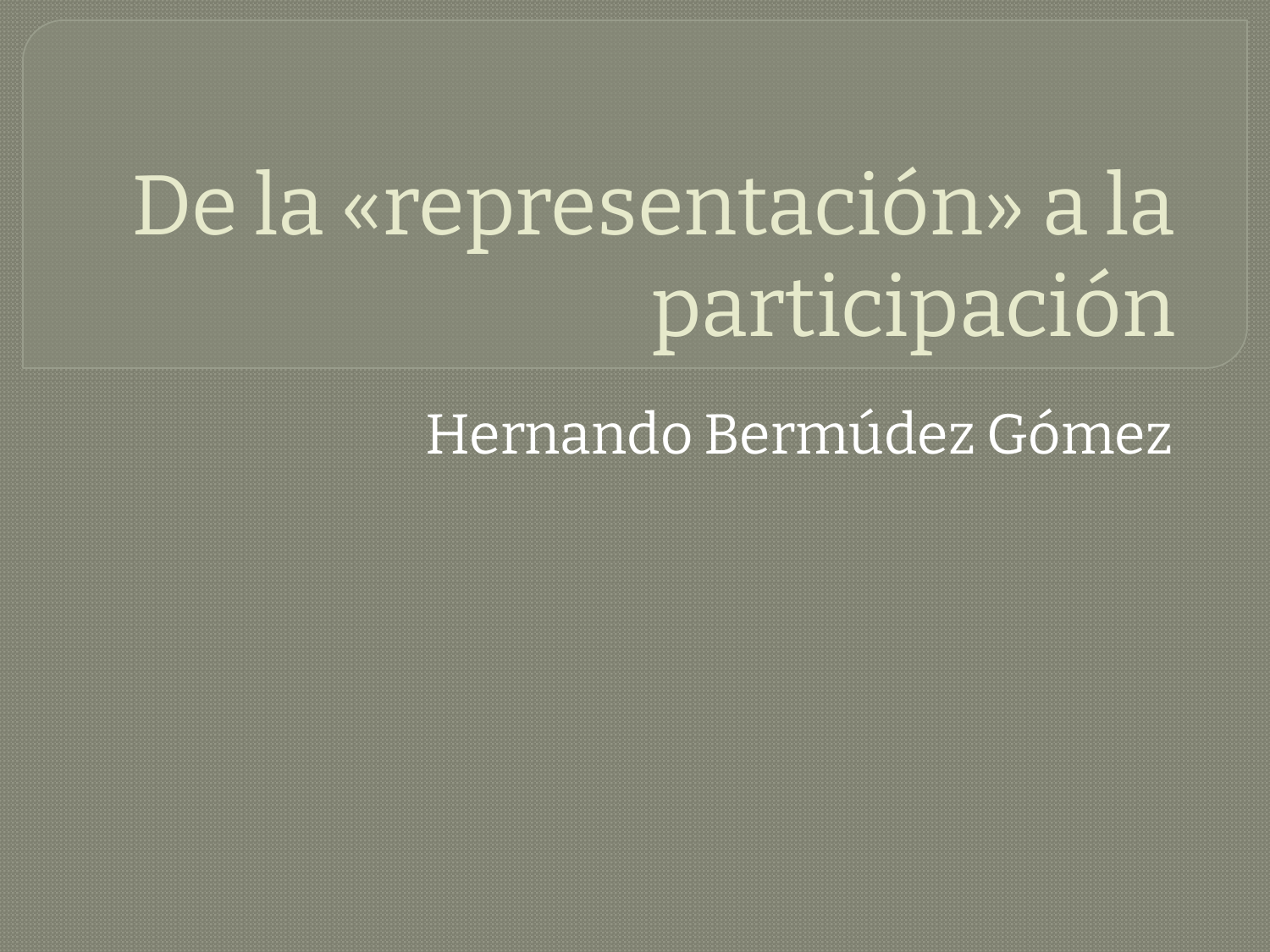

# De la «representación» a la participación
Hernando Bermúdez Gómez